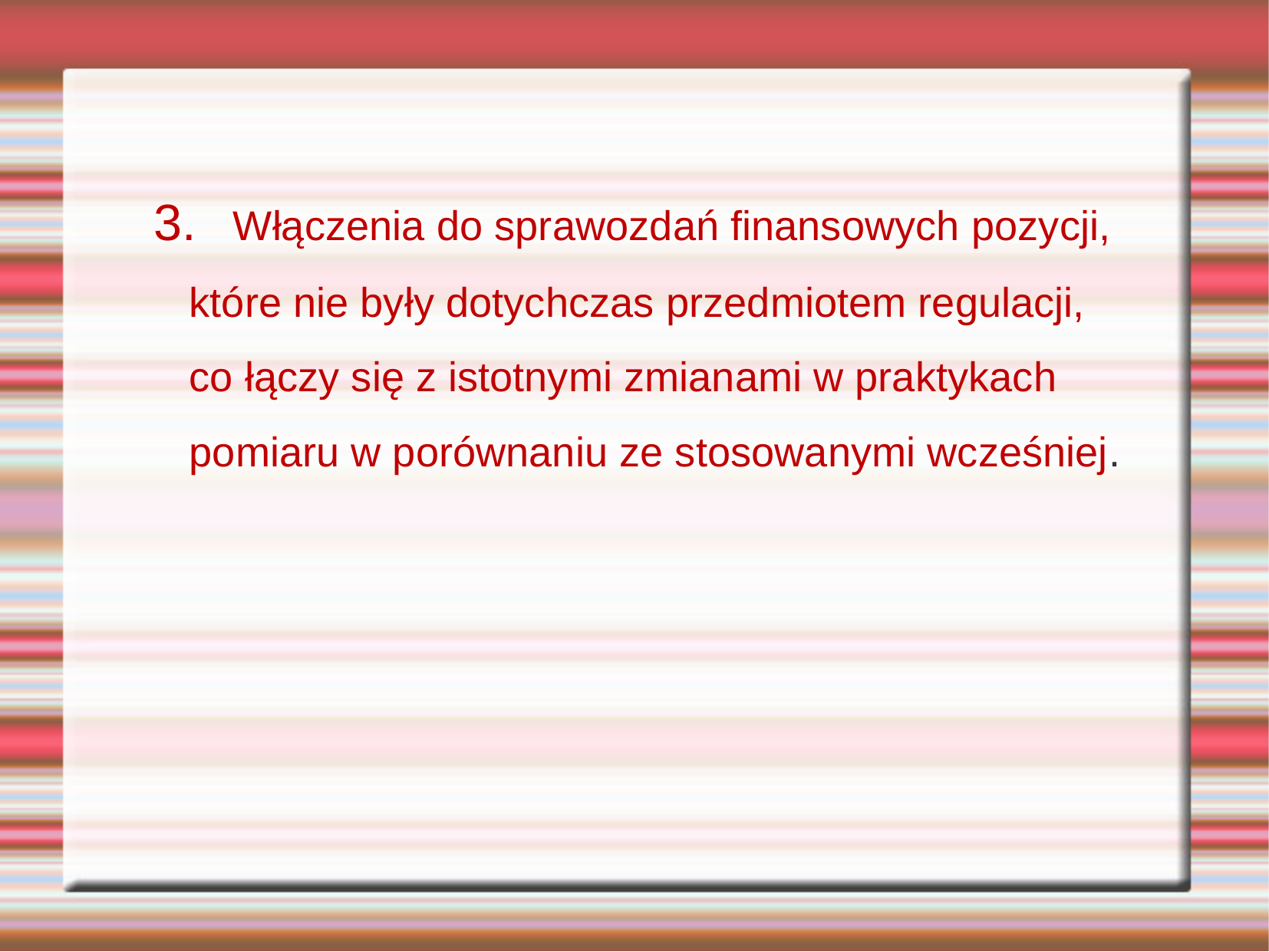

# 3.   Włączenia do sprawozdań finansowych pozycji,   które nie były dotychczas przedmiotem regulacji,    co łączy się z istotnymi zmianami w praktykach pomiaru w porównaniu ze stosowanymi wcześniej.